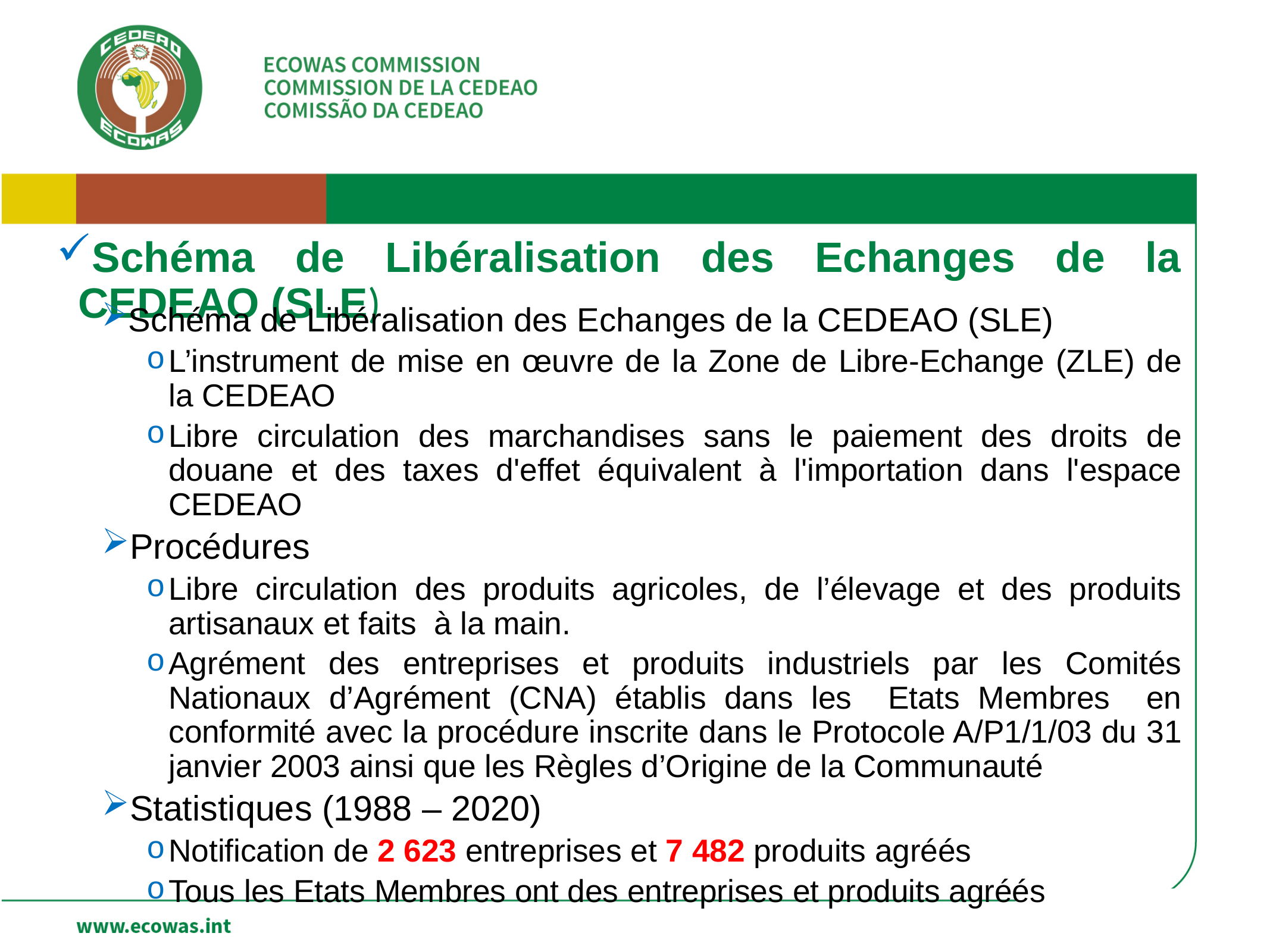

# Schéma de Libéralisation des Echanges de la CEDEAO (SLE)
Schéma de Libéralisation des Echanges de la CEDEAO (SLE)
L’instrument de mise en œuvre de la Zone de Libre-Echange (ZLE) de la CEDEAO
Libre circulation des marchandises sans le paiement des droits de douane et des taxes d'effet équivalent à l'importation dans l'espace CEDEAO
Procédures
Libre circulation des produits agricoles, de l’élevage et des produits artisanaux et faits  à la main.
Agrément des entreprises et produits industriels par les Comités Nationaux d’Agrément (CNA) établis dans les  Etats Membres  en conformité avec la procédure inscrite dans le Protocole A/P1/1/03 du 31 janvier 2003 ainsi que les Règles d’Origine de la Communauté
Statistiques (1988 – 2020)
Notification de 2 623 entreprises et 7 482 produits agréés
Tous les Etats Membres ont des entreprises et produits agréés